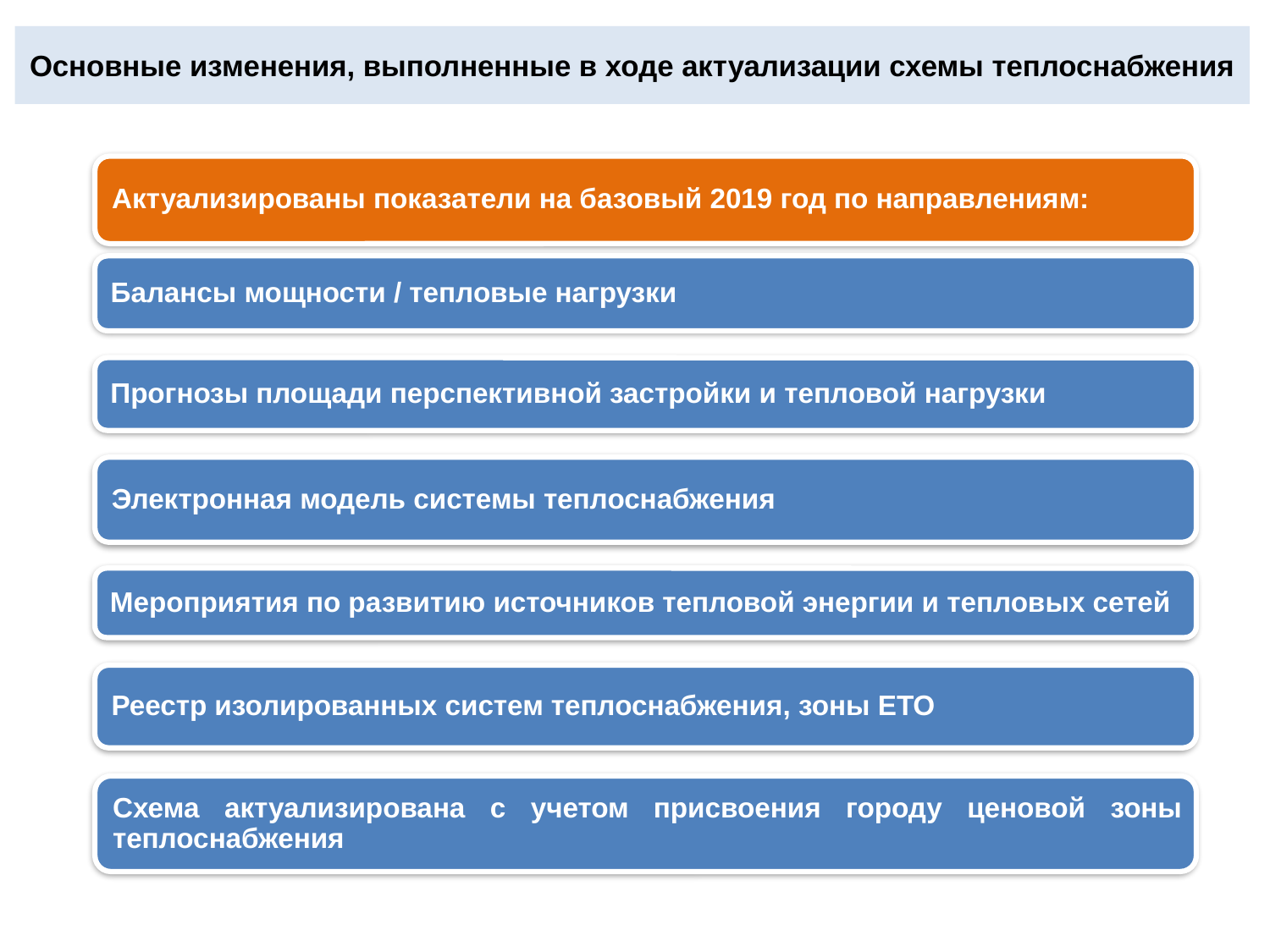

Основные изменения, выполненные в ходе актуализации схемы теплоснабжения
Актуализированы показатели на базовый 2019 год по направлениям:
Балансы мощности / тепловые нагрузки
Прогнозы площади перспективной застройки и тепловой нагрузки
Электронная модель системы теплоснабжения
Мероприятия по развитию источников тепловой энергии и тепловых сетей
Реестр изолированных систем теплоснабжения, зоны ЕТО
Схема актуализирована с учетом присвоения городу ценовой зоны теплоснабжения